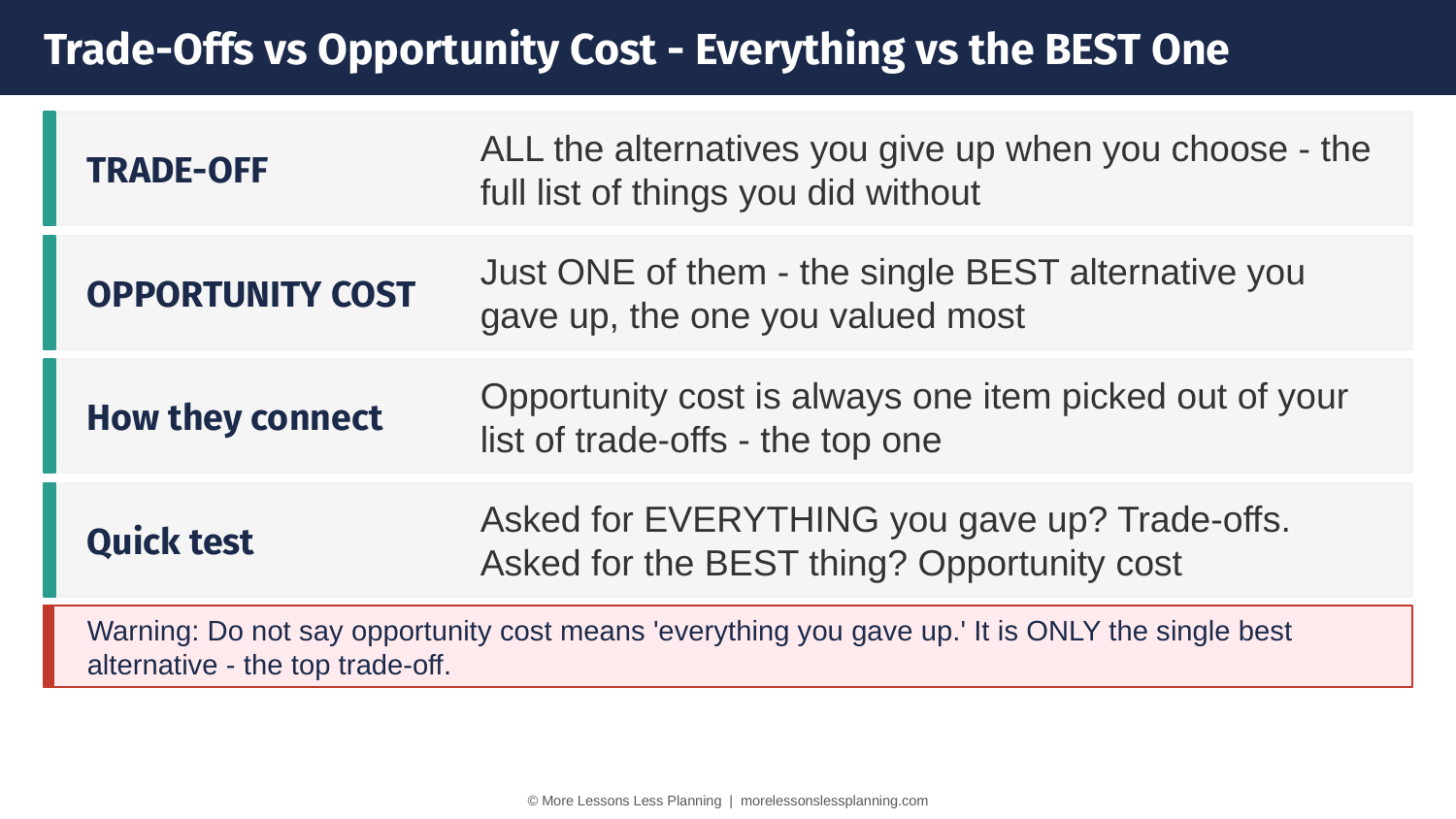

Trade-Offs vs Opportunity Cost - Everything vs the BEST One

TRADE-OFF
ALL the alternatives you give up when you choose - the full list of things you did without

OPPORTUNITY COST
Just ONE of them - the single BEST alternative you gave up, the one you valued most

How they connect
Opportunity cost is always one item picked out of your list of trade-offs - the top one

Quick test
Asked for EVERYTHING you gave up? Trade-offs. Asked for the BEST thing? Opportunity cost

Warning: Do not say opportunity cost means 'everything you gave up.' It is ONLY the single best alternative - the top trade-off.
© More Lessons Less Planning  |  morelessonslessplanning.com